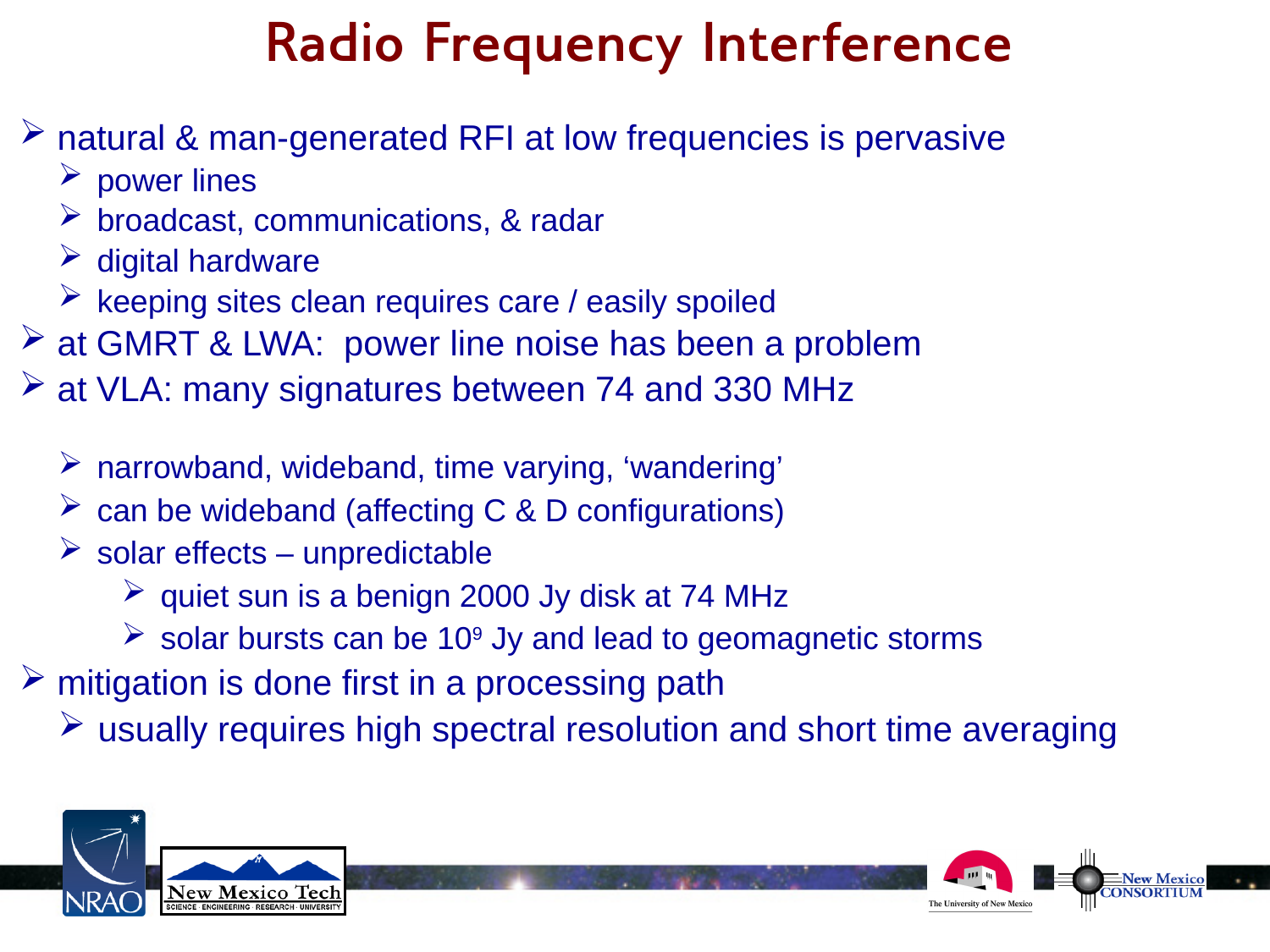

# Radio Frequency Interference
 natural & man-generated RFI at low frequencies is pervasive
 power lines
 broadcast, communications, & radar
 digital hardware
 keeping sites clean requires care / easily spoiled
 at GMRT & LWA:  power line noise has been a problem
 at VLA: many signatures between 74 and 330 MHz
 narrowband, wideband, time varying, ‘wandering’
 can be wideband (affecting C & D configurations)
 solar effects – unpredictable
 quiet sun is a benign 2000 Jy disk at 74 MHz
 solar bursts can be 109 Jy and lead to geomagnetic storms
 mitigation is done first in a processing path
 usually requires high spectral resolution and short time averaging